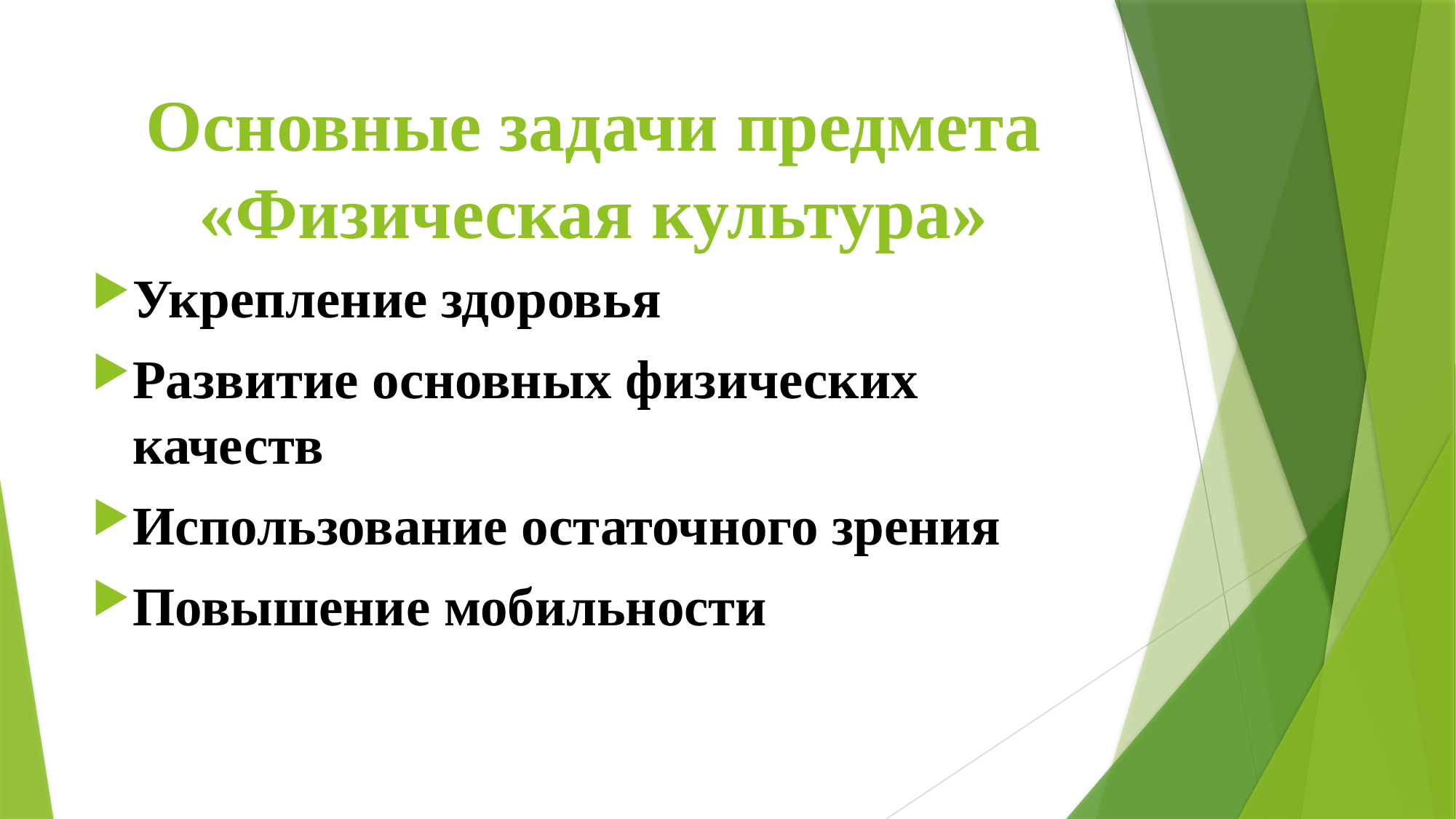

# Основные задачи предмета «Физическая культура»
Укрепление здоровья
Развитие основных физических качеств
Использование остаточного зрения
Повышение мобильности